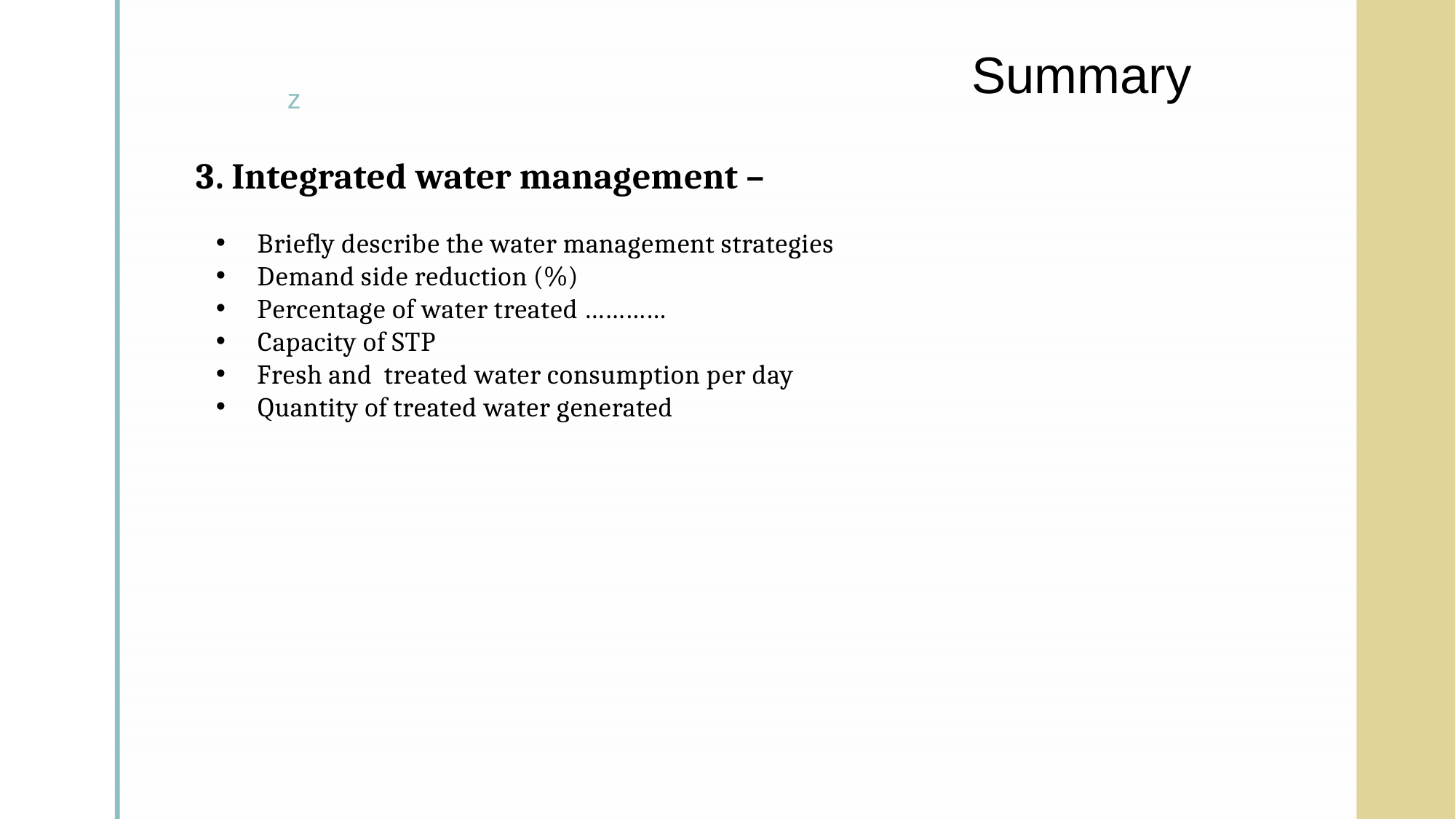

# Summary
3. Integrated water management –

Briefly describe the water management strategies
Demand side reduction (%)
Percentage of water treated …………
Capacity of STP
Fresh and  treated water consumption per day
Quantity of treated water generated